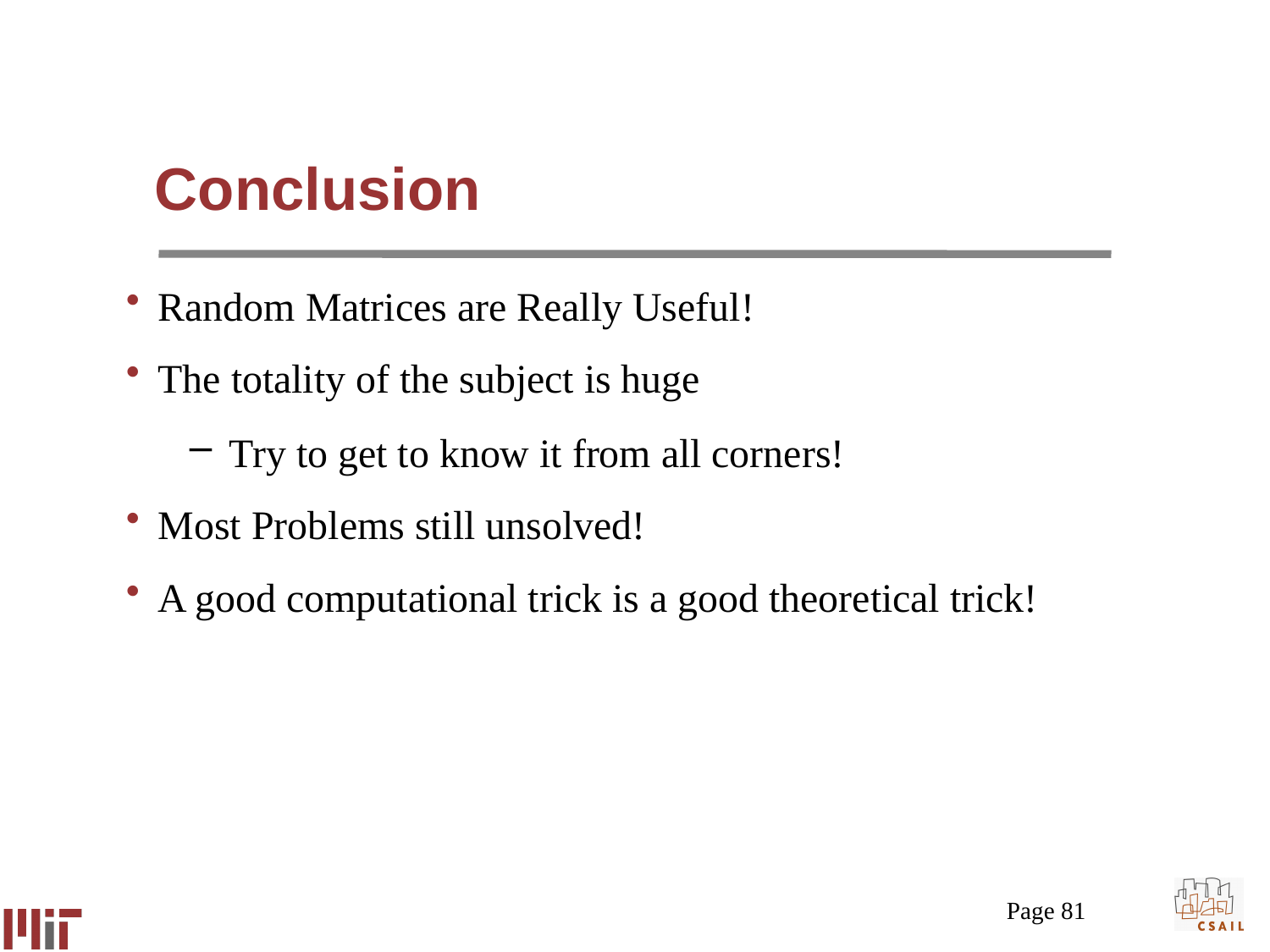

# Conclusion
Random Matrices are Really Useful!
The totality of the subject is huge
Try to get to know it from all corners!
Most Problems still unsolved!
A good computational trick is a good theoretical trick!
Page 81